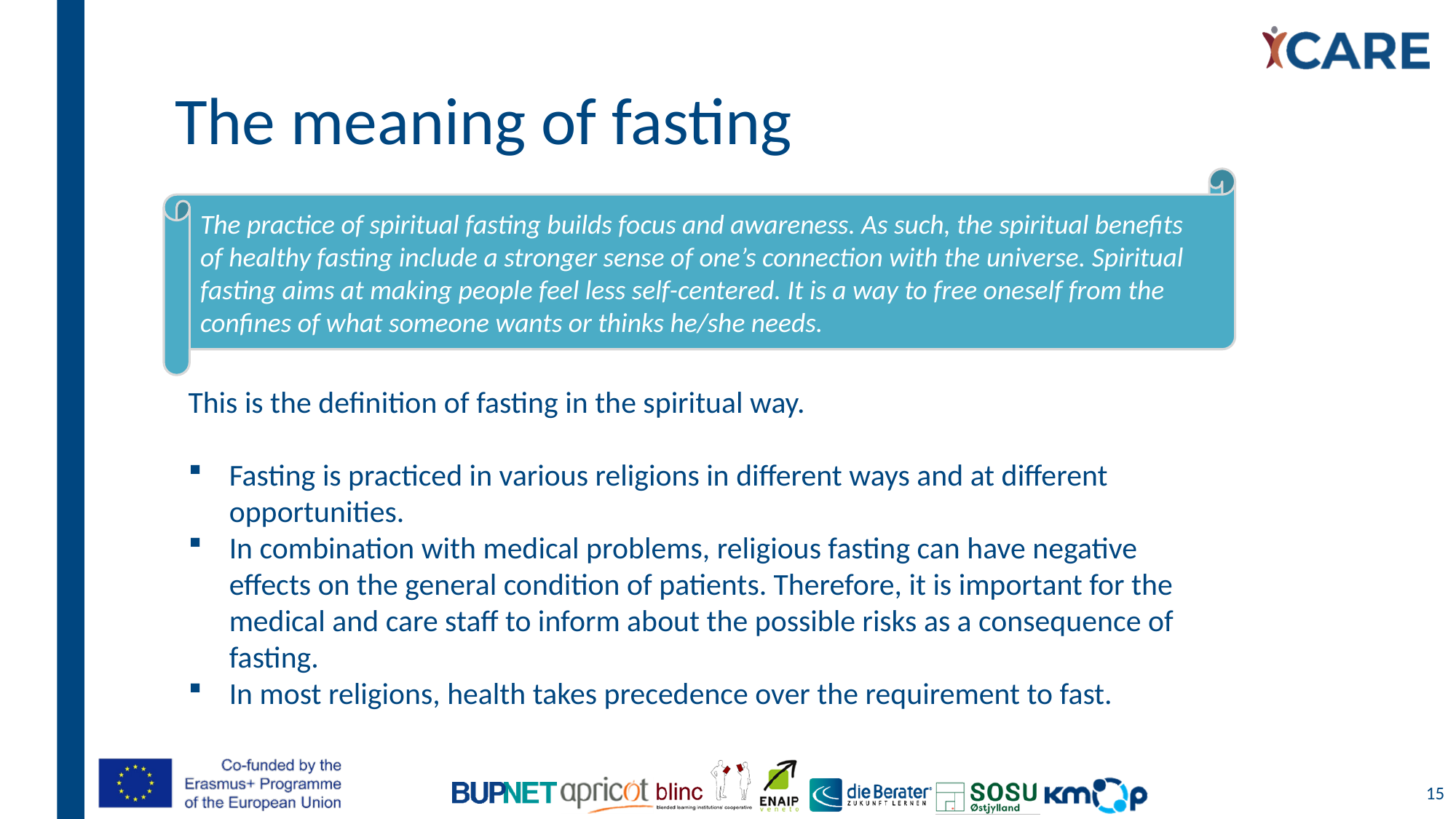

# The meaning of fasting
The practice of spiritual fasting builds focus and awareness. As such, the spiritual benefits of healthy fasting include a stronger sense of one’s connection with the universe. Spiritual fasting aims at making people feel less self-centered. It is a way to free oneself from the confines of what someone wants or thinks he/she needs.

This is the definition of fasting in the spiritual way.

Fasting is practiced in various religions in different ways and at different opportunities.
In combination with medical problems, religious fasting can have negative effects on the general condition of patients. Therefore, it is important for the medical and care staff to inform about the possible risks as a consequence of fasting.
In most religions, health takes precedence over the requirement to fast.

15